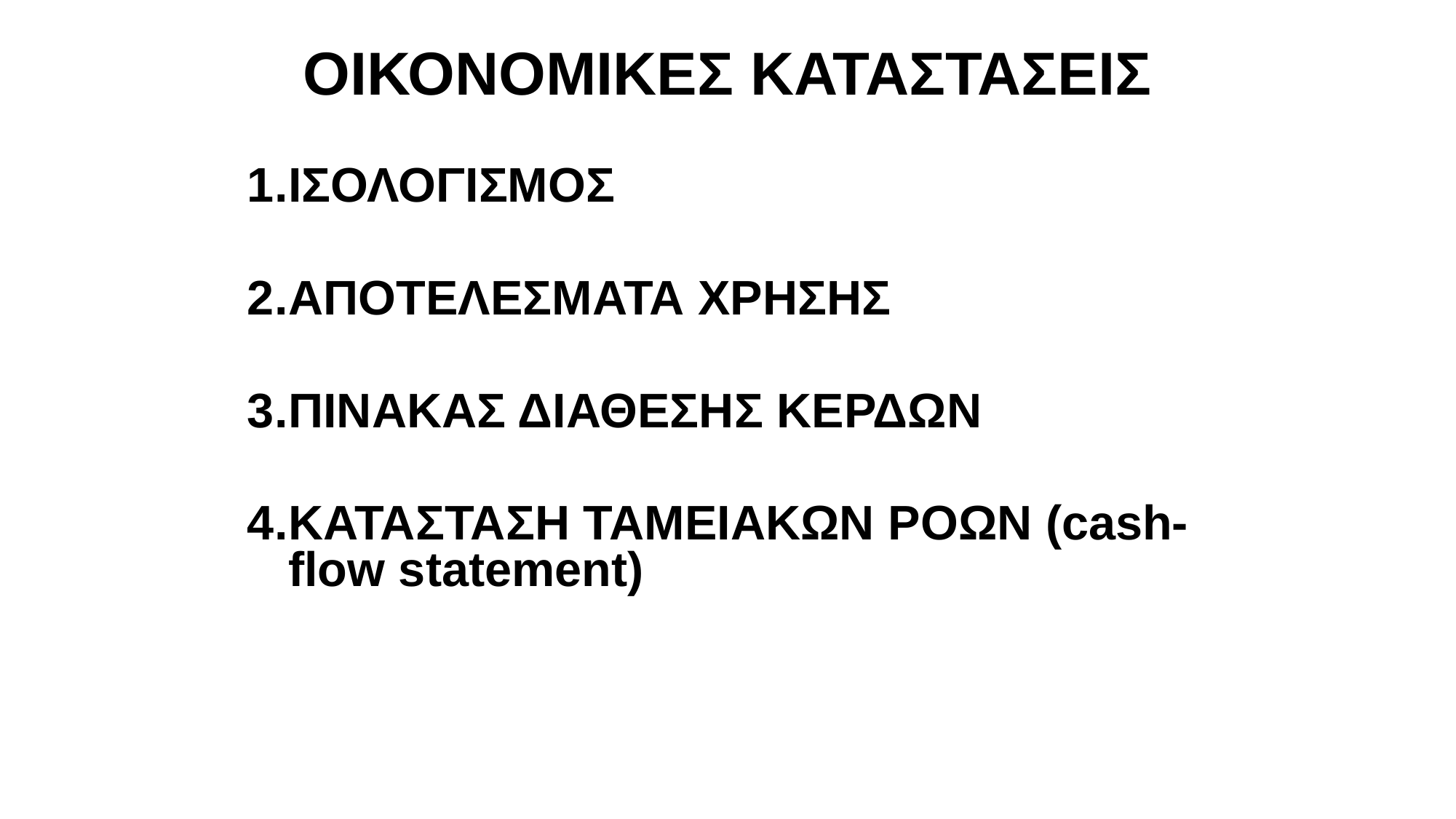

# ΟΙΚΟΝΟΜΙΚΕΣ ΚΑΤΑΣΤΑΣΕΙΣ

ΙΣΟΛΟΓΙΣΜΟΣ

ΑΠΟΤΕΛΕΣΜΑΤΑ ΧΡΗΣΗΣ

ΠΙΝΑΚΑΣ ΔΙΑΘΕΣΗΣ ΚΕΡΔΩΝ

ΚΑΤΑΣΤΑΣΗ ΤΑΜΕΙΑΚΩΝ ΡΟΩΝ (cash-flow statement)